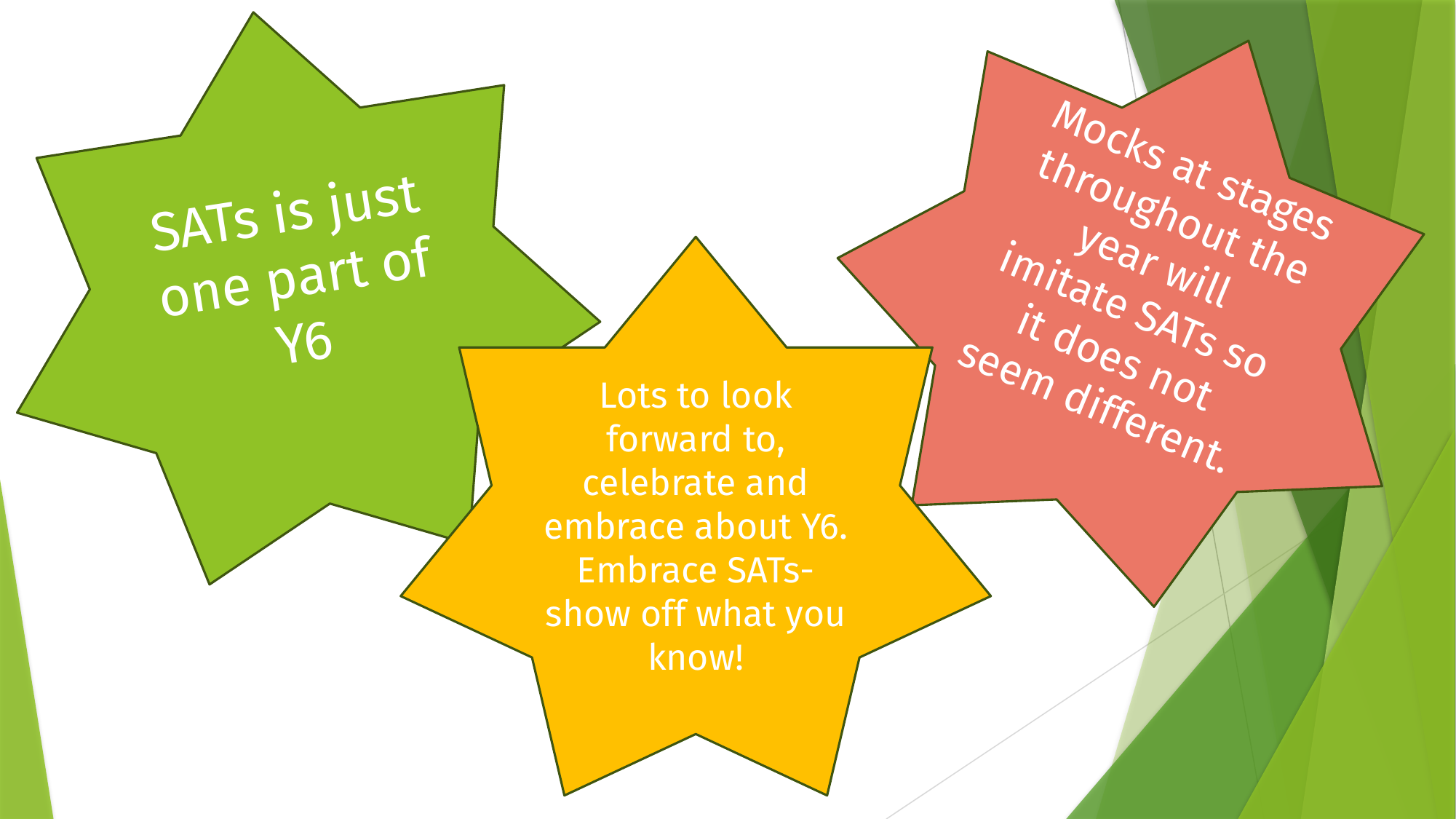

SATs is just one part of Y6
Mocks at stages throughout the year will imitate SATs so it does not seem different.

Lots to look forward to, celebrate and embrace about Y6.
Embrace SATs- show off what you know!